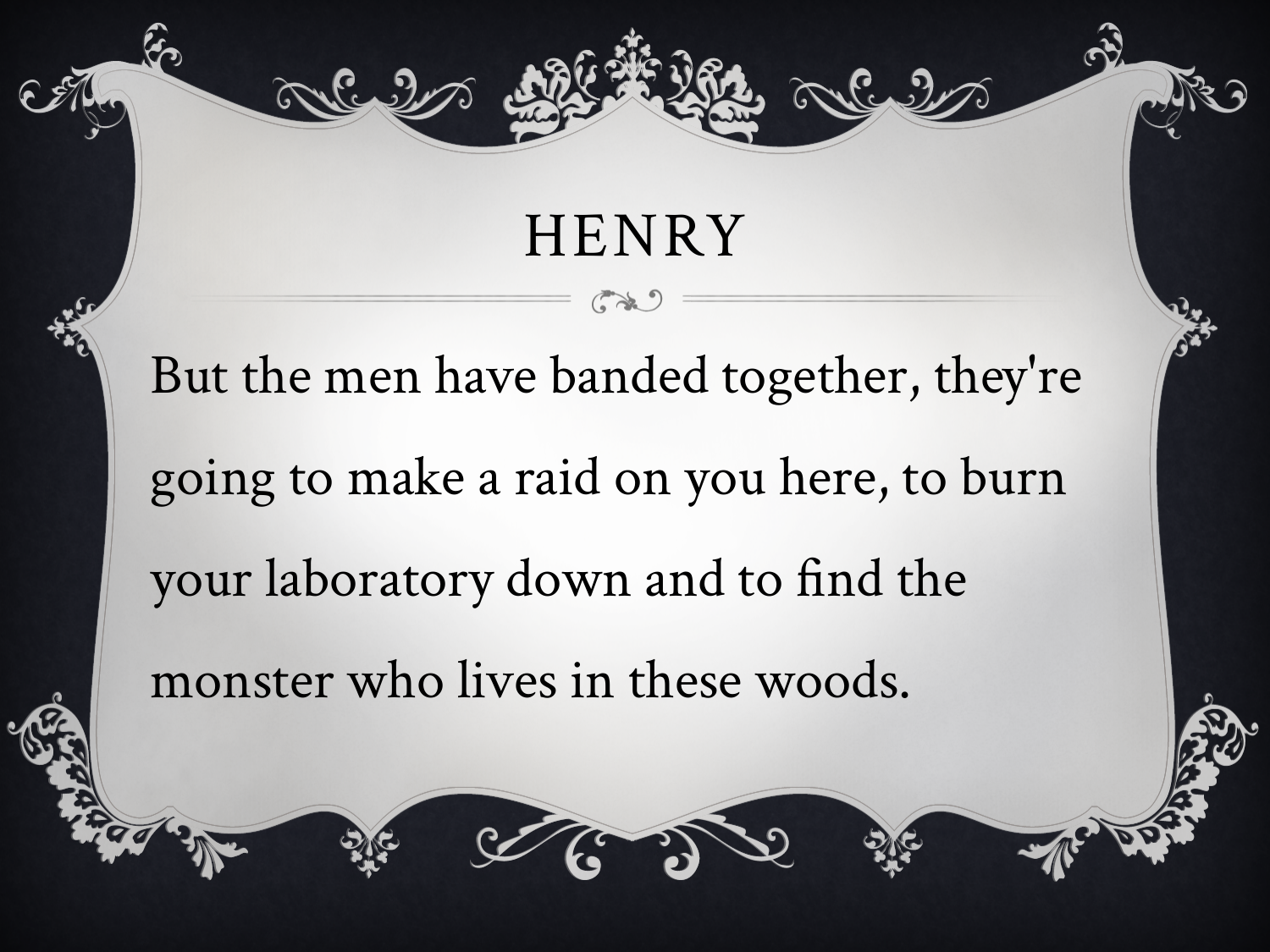

# henry
But the men have banded together, they're going to make a raid on you here, to burn your laboratory down and to find the monster who lives in these woods.